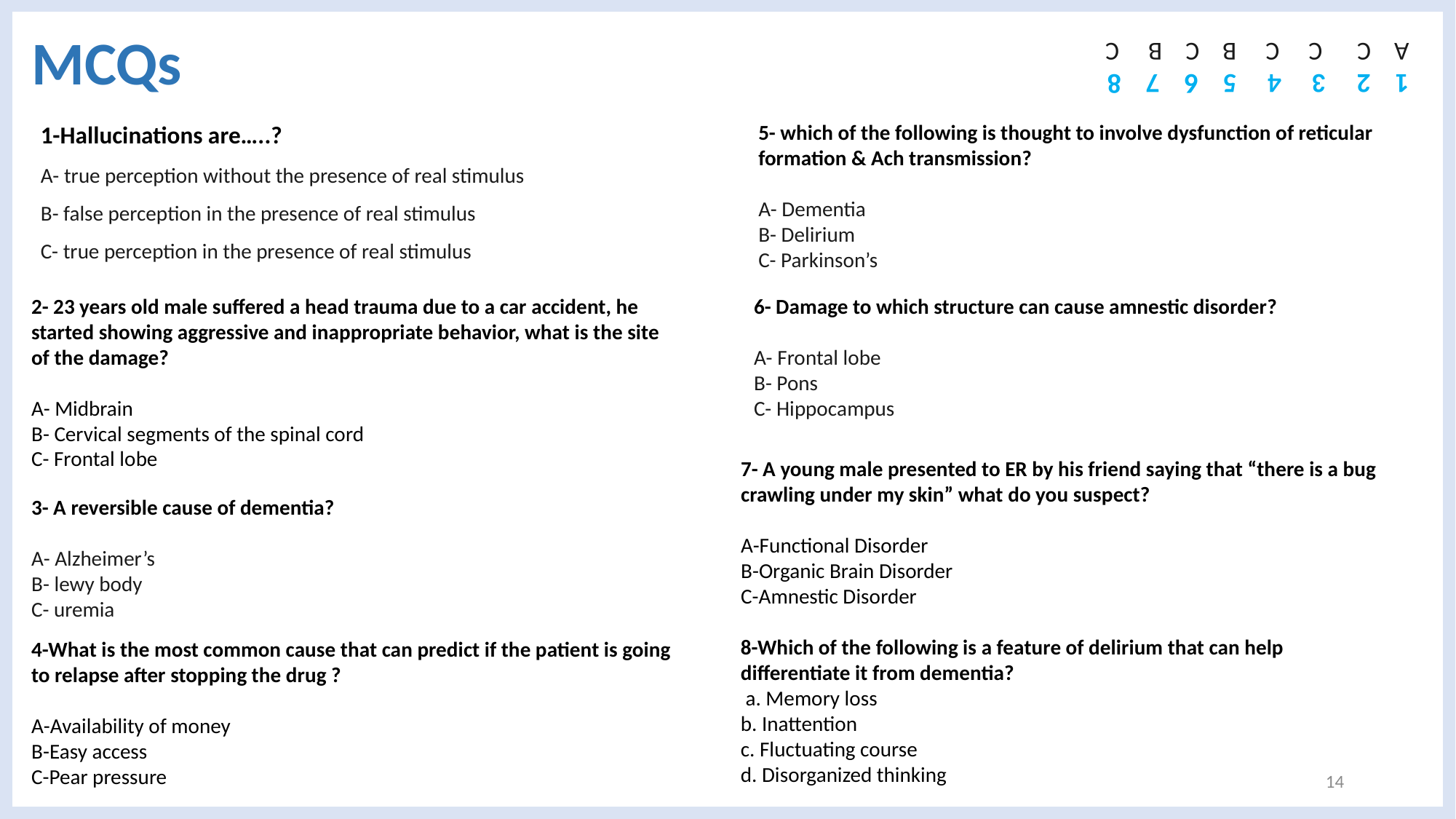

# MCQs
1    2     3     4     5    6    7    8  A    C      C     C     B    C    B     C
5- which of the following is thought to involve dysfunction of reticular formation & Ach transmission?

A- Dementia
B- Delirium
C- Parkinson’s

1-Hallucinations are…..?
A- true perception without the presence of real stimulus
B- false perception in the presence of real stimulus
C- true perception in the presence of real stimulus

2- 23 years old male suffered a head trauma due to a car accident, he started showing aggressive and inappropriate behavior, what is the site of the damage?

A- Midbrain
B- Cervical segments of the spinal cord
C- Frontal lobe

6- Damage to which structure can cause amnestic disorder?

A- Frontal lobe
B- Pons
C- Hippocampus
7- A young male presented to ER by his friend saying that “there is a bug crawling under my skin” what do you suspect?

A-Functional Disorder
B-Organic Brain Disorder
C-Amnestic Disorder
3- A reversible cause of dementia?

A- Alzheimer’s
B- lewy body
C- uremia
8-Which of the following is a feature of delirium that can help differentiate it from dementia?
 a. Memory loss
b. Inattention
c. Fluctuating course
d. Disorganized thinking
4-What is the most common cause that can predict if the patient is going to relapse after stopping the drug ?

A-Availability of money
B-Easy access
C-Pear pressure

14